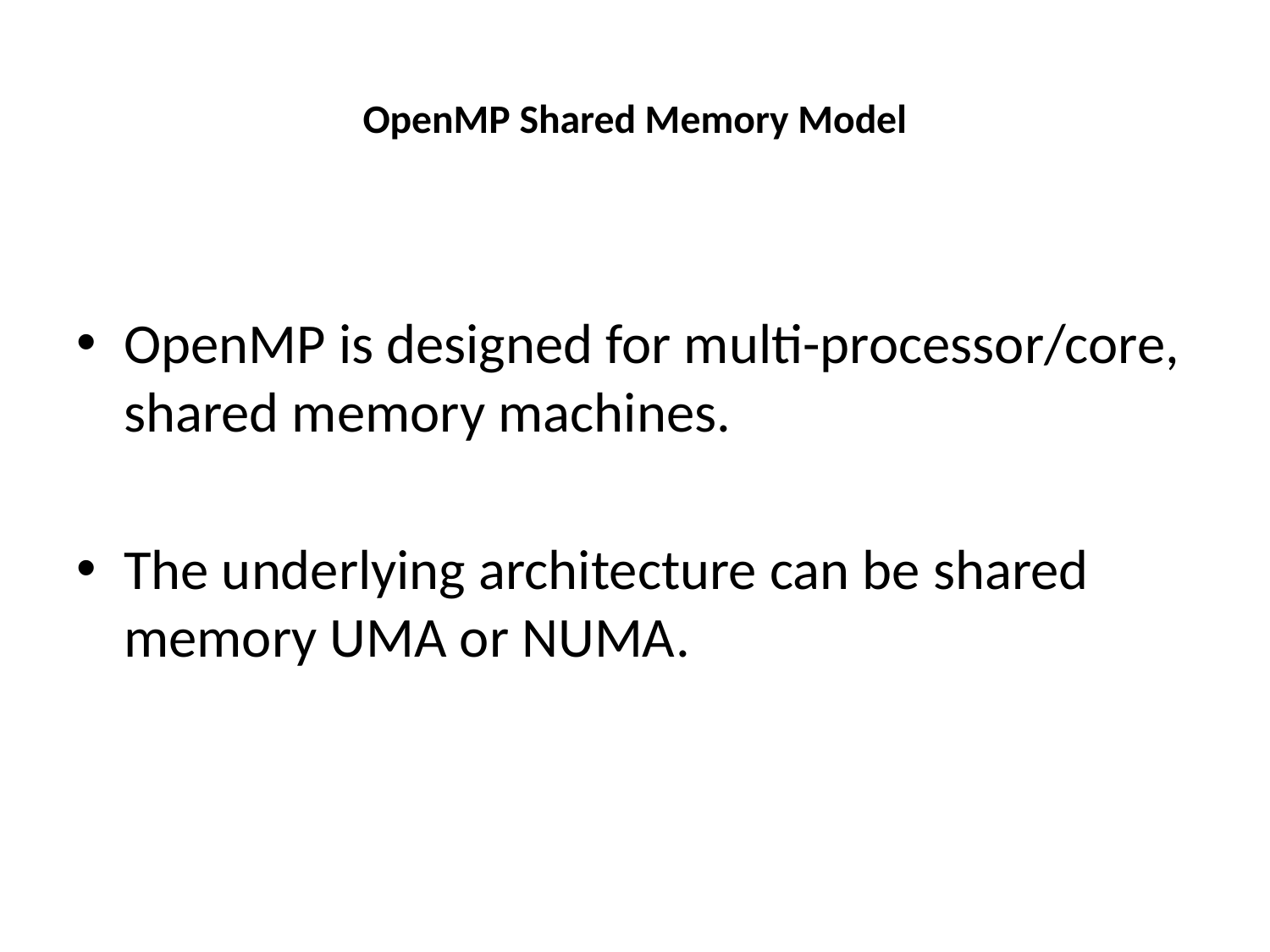

# OpenMP Shared Memory Model

OpenMP is designed for multi-processor/core, shared memory machines.

The underlying architecture can be shared memory UMA or NUMA.